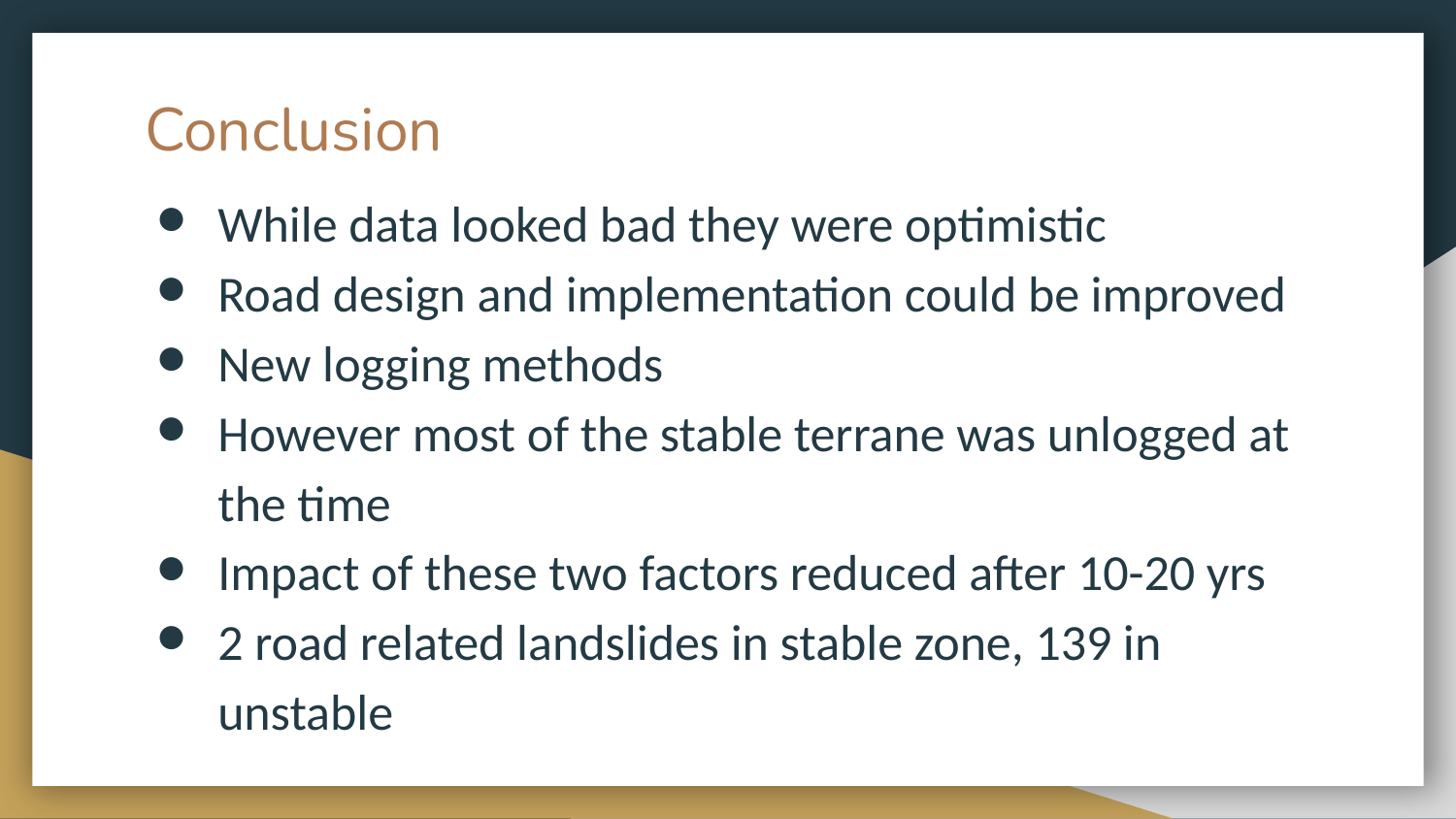

# Conclusion
While data looked bad they were optimistic
Road design and implementation could be improved
New logging methods
However most of the stable terrane was unlogged at the time
Impact of these two factors reduced after 10-20 yrs
2 road related landslides in stable zone, 139 in unstable